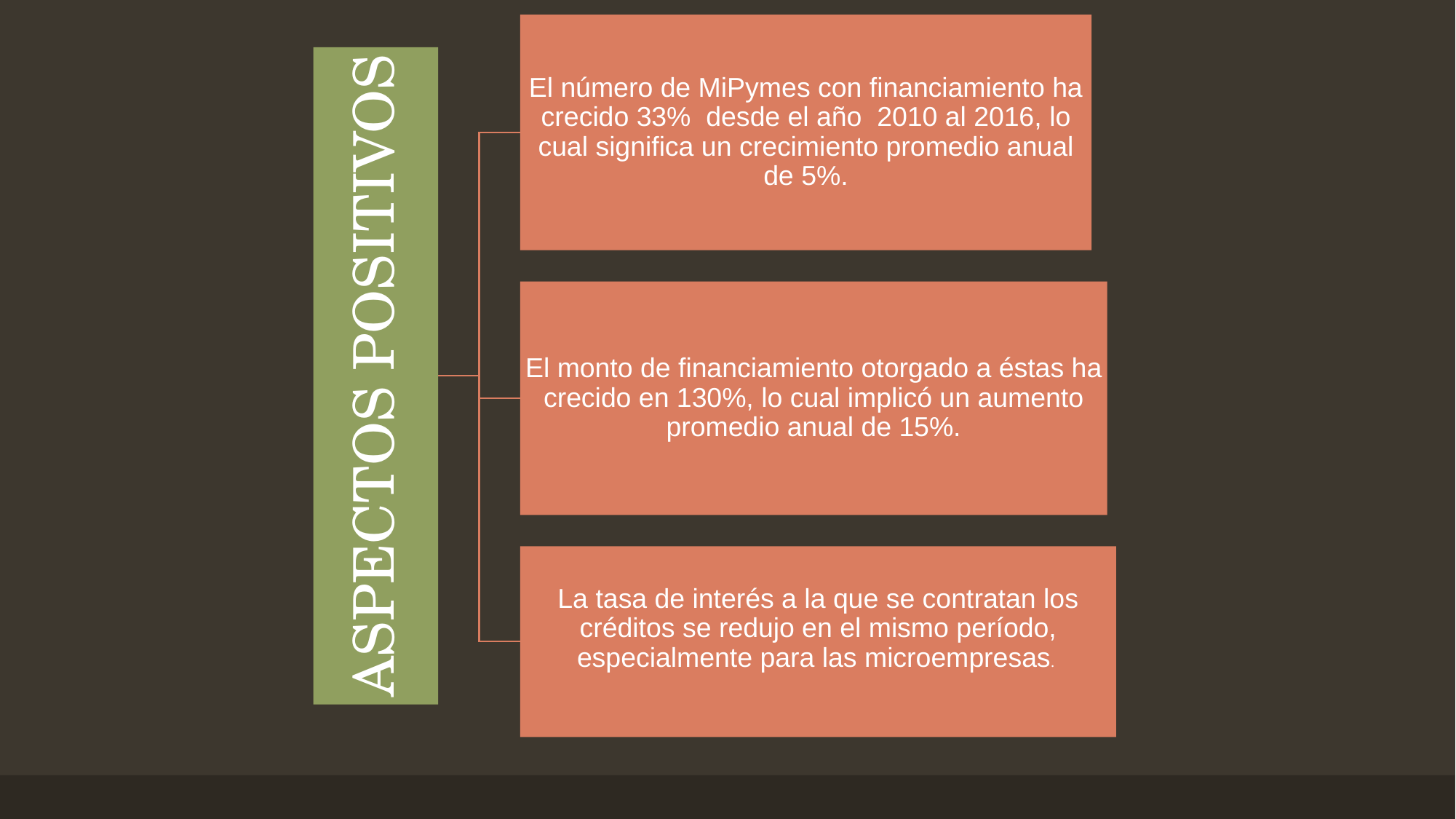

ASPECTOS POSITIVOS
El número de MiPymes con financiamiento ha crecido 33%  desde el año  2010 al 2016, lo cual significa un crecimiento promedio anual de 5%.
El monto de financiamiento otorgado a éstas ha crecido en 130%, lo cual implicó un aumento promedio anual de 15%.
La tasa de interés a la que se contratan los créditos se redujo en el mismo período, especialmente para las microempresas.